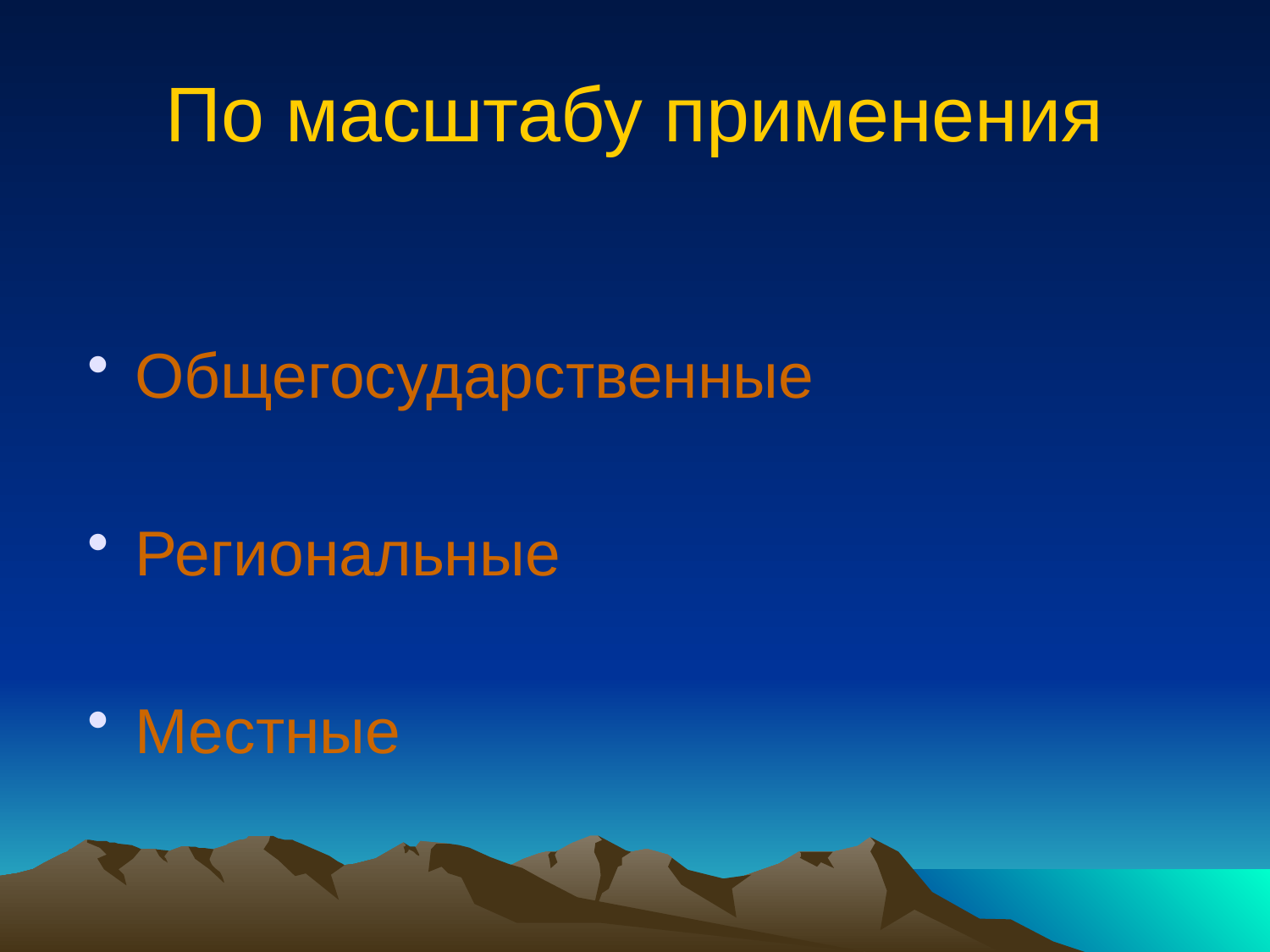

# По масштабу применения
Общегосударственные

Региональные

Местные